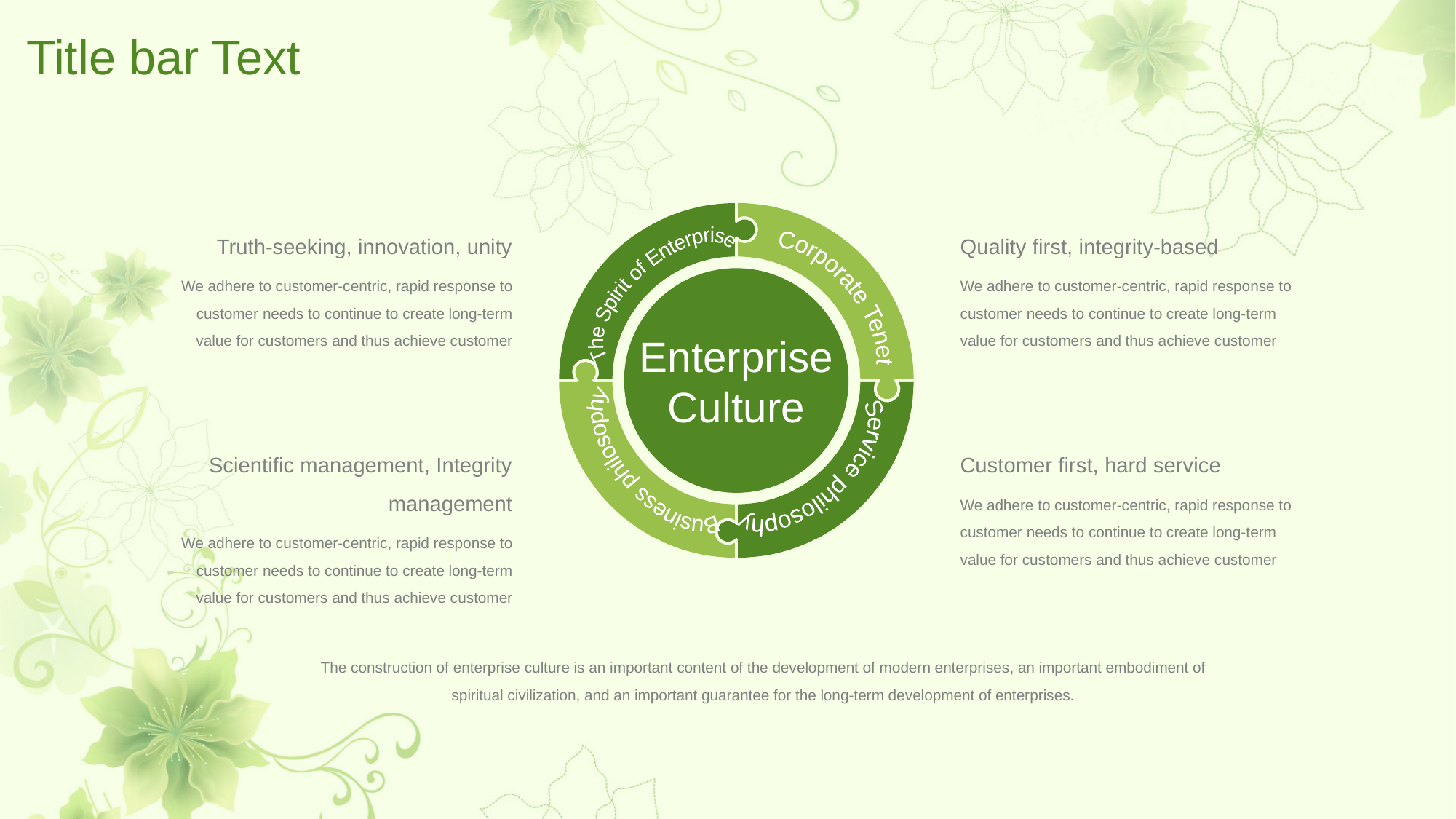

# Title bar Text

Truth-seeking, innovation, unity
We adhere to customer-centric, rapid response to customer needs to continue to create long-term value for customers and thus achieve customer
Quality first, integrity-based
We adhere to customer-centric, rapid response to customer needs to continue to create long-term value for customers and thus achieve customer
The Spirit of Enterprise
Corporate Tenet
Business philosophy
Service philosophy

Enterprise
Culture

Scientific management, Integrity management
We adhere to customer-centric, rapid response to customer needs to continue to create long-term value for customers and thus achieve customer
Customer first, hard service
We adhere to customer-centric, rapid response to customer needs to continue to create long-term value for customers and thus achieve customer
The construction of enterprise culture is an important content of the development of modern enterprises, an important embodiment of spiritual civilization, and an important guarantee for the long-term development of enterprises.